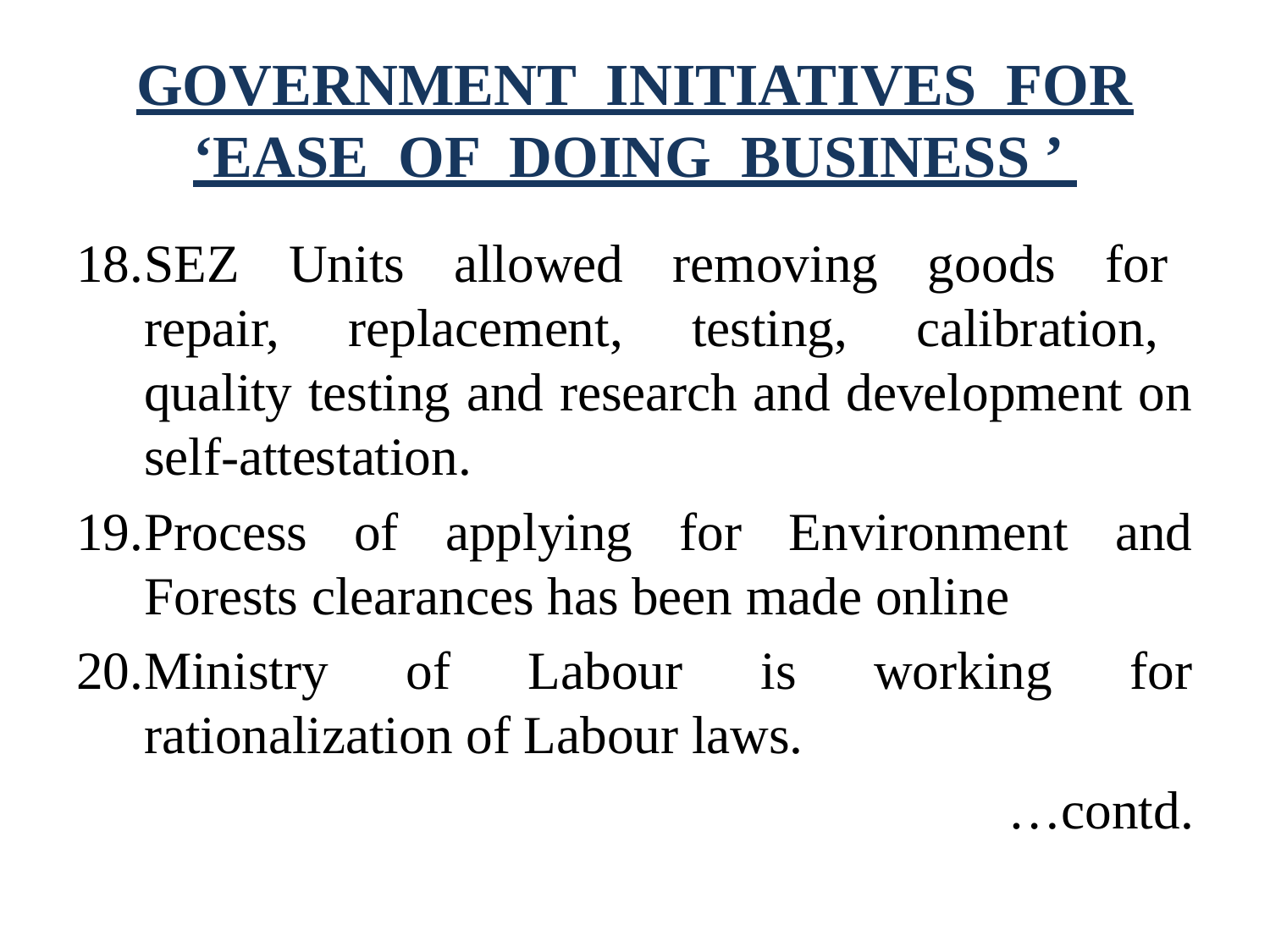

# GOVERNMENT  INITIATIVES  FOR ‘EASE  OF  DOING  BUSINESS ’
SEZ  Units  allowed  removing  goods  for  repair,  replacement,  testing,  calibration,  quality testing and research and development on self-attestation.
Process of applying for Environment and Forests clearances has been made online
Ministry of Labour is working for rationalization of Labour laws.
…contd.